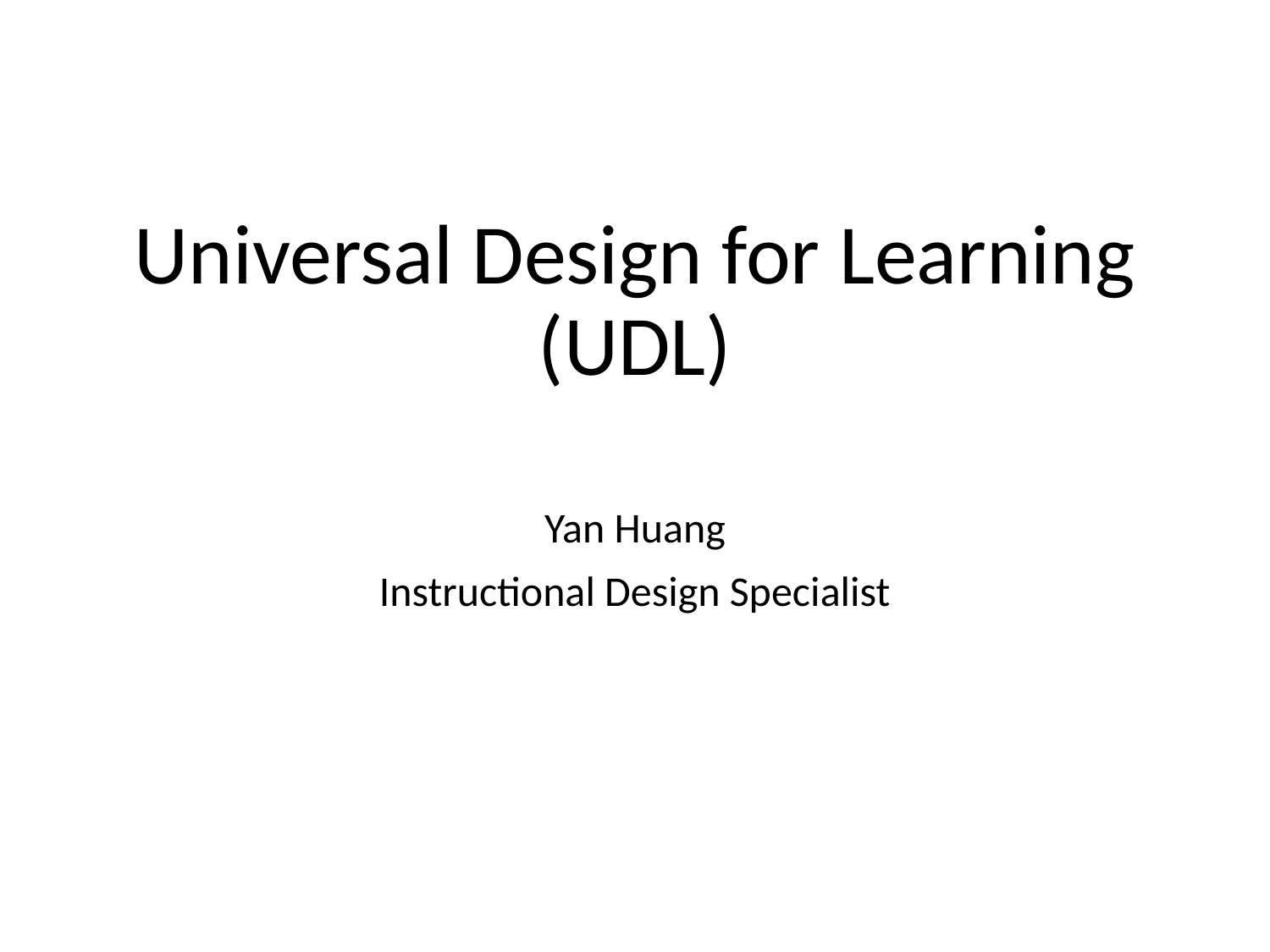

# Universal Design for Learning (UDL)
Yan Huang
Instructional Design Specialist